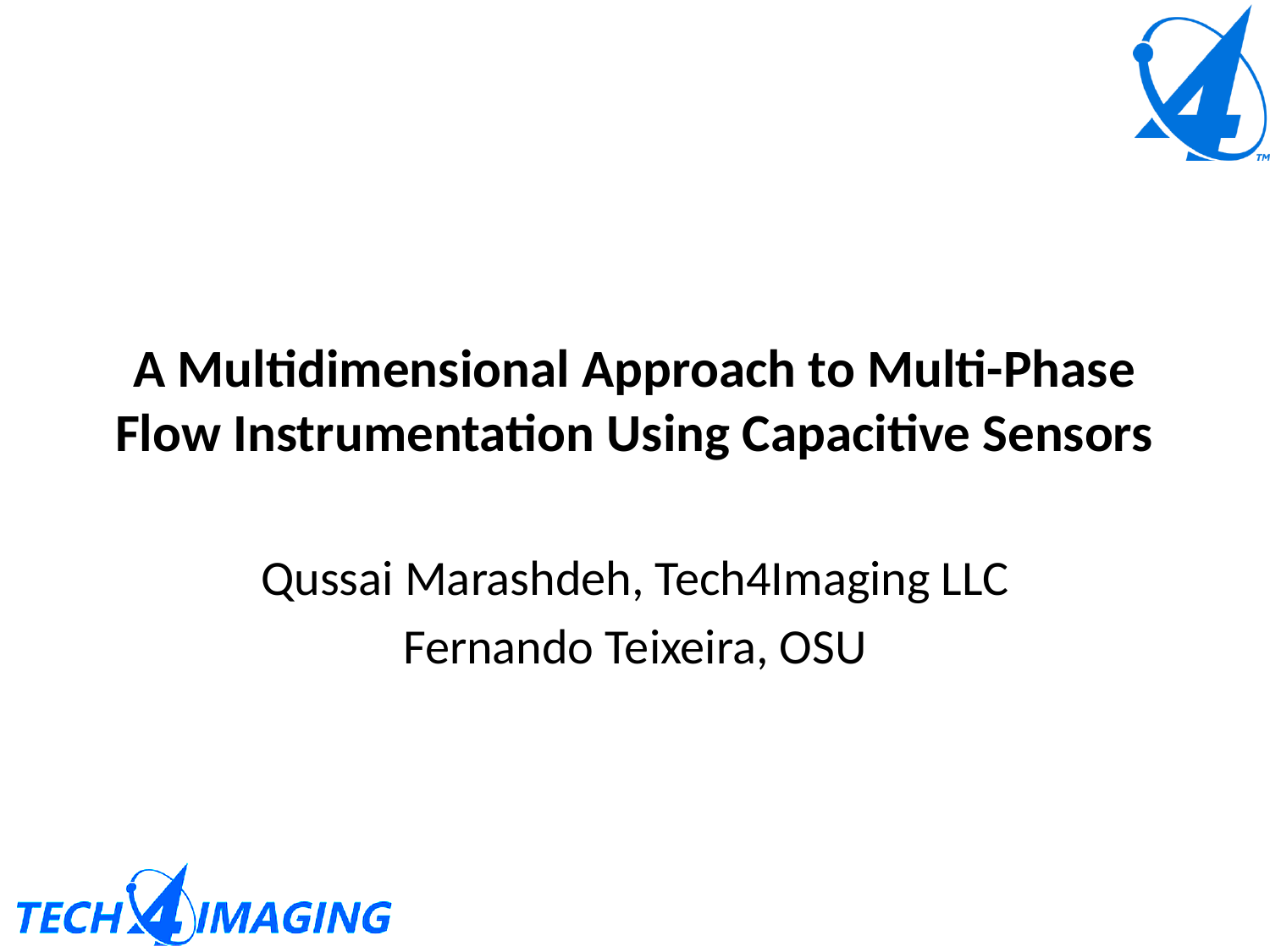

# A Multidimensional Approach to Multi-Phase Flow Instrumentation Using Capacitive Sensors
Qussai Marashdeh, Tech4Imaging LLC
Fernando Teixeira, OSU